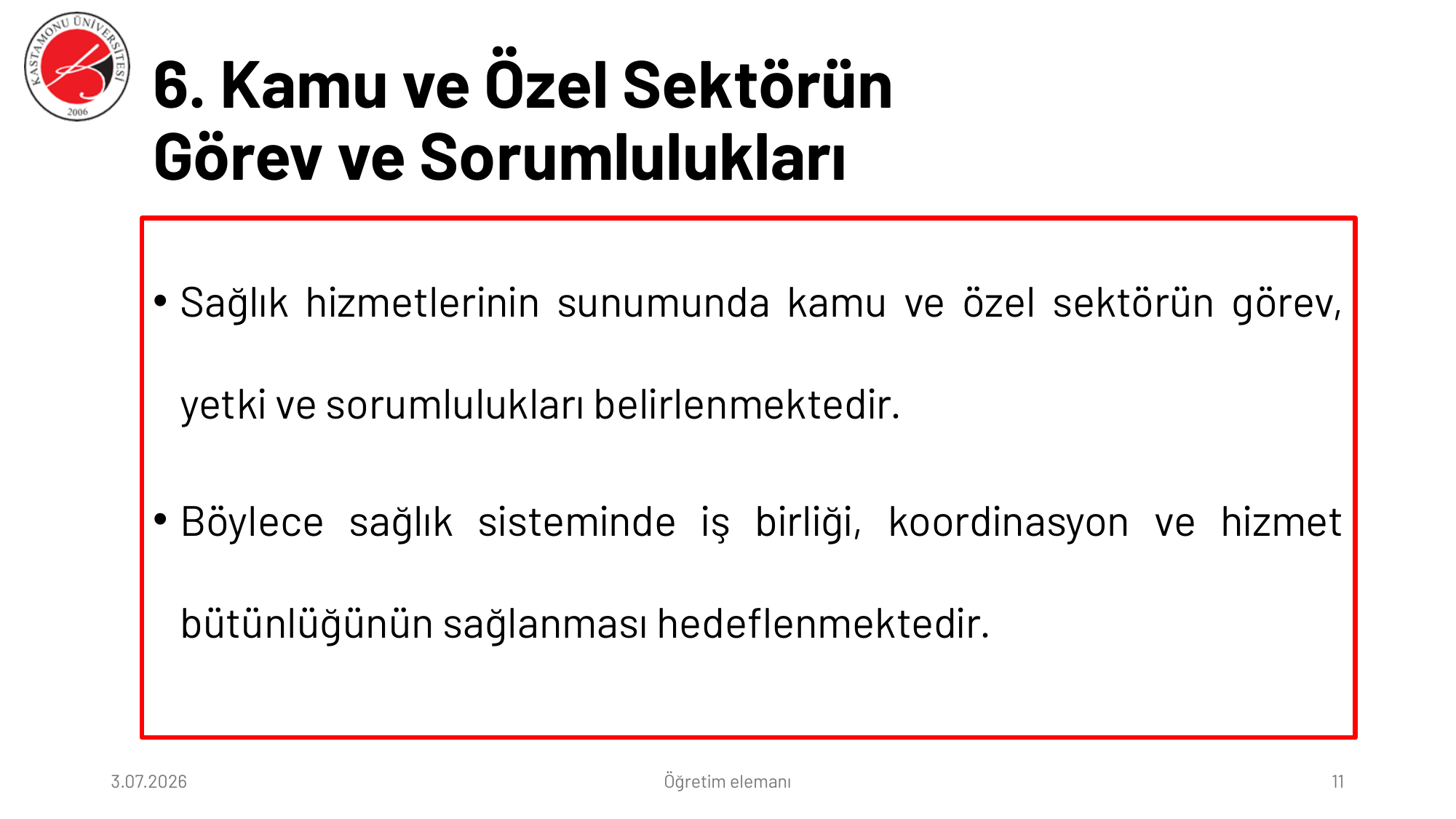

# 6. Kamu ve Özel Sektörün Görev ve Sorumlulukları
Sağlık hizmetlerinin sunumunda kamu ve özel sektörün görev, yetki ve sorumlulukları belirlenmektedir.
Böylece sağlık sisteminde iş birliği, koordinasyon ve hizmet bütünlüğünün sağlanması hedeflenmektedir.
3.07.2026
Öğretim elemanı
11